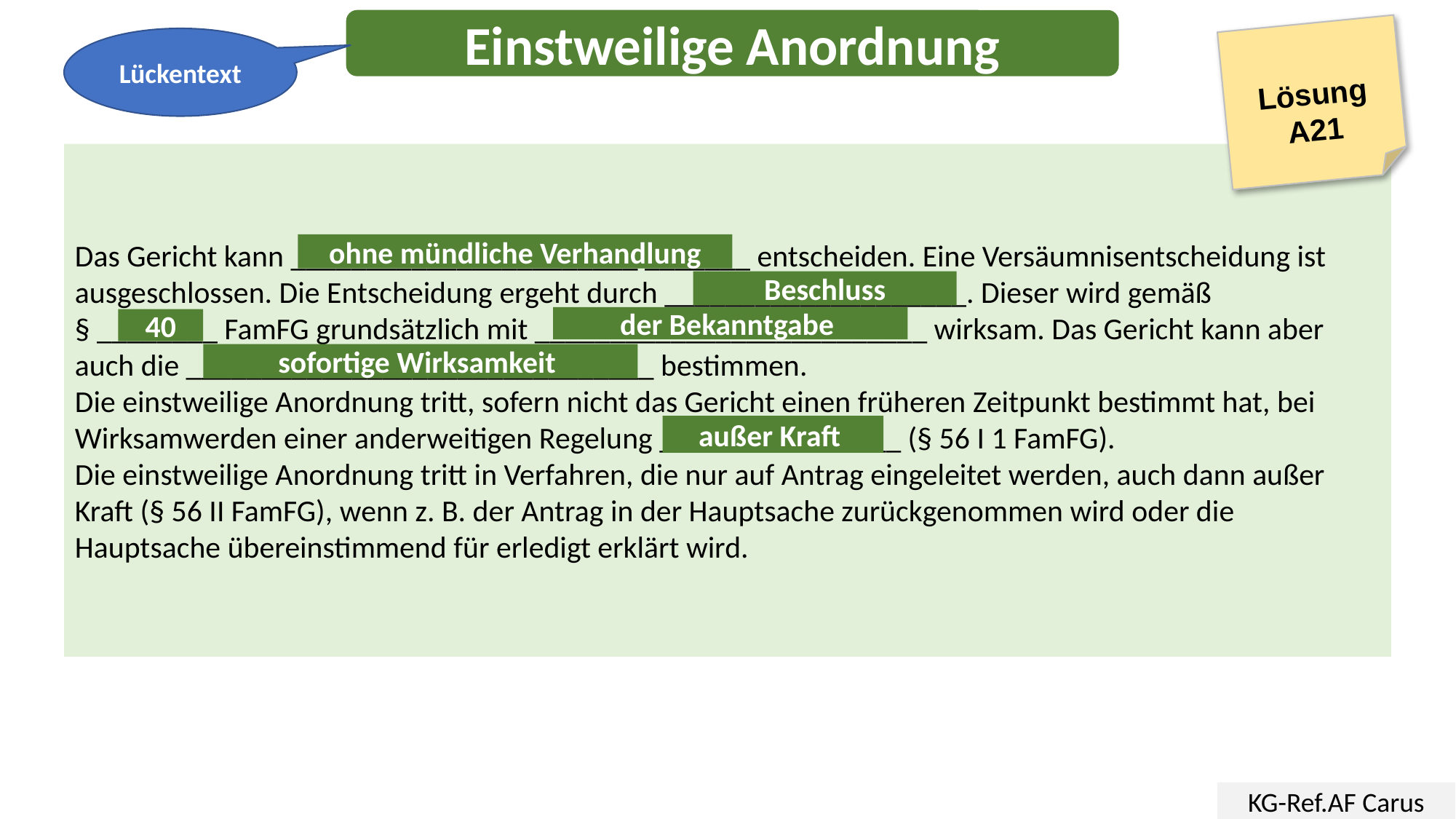

Einstweilige Anordnung

Lösung
A21
Lückentext
Das Gericht kann _______________________ _______ entscheiden. Eine Versäumnisentscheidung ist ausgeschlossen. Die Entscheidung ergeht durch ____________________. Dieser wird gemäß
§ ________ FamFG grundsätzlich mit __________________________ wirksam. Das Gericht kann aber auch die _______________________________ bestimmen.
Die einstweilige Anordnung tritt, sofern nicht das Gericht einen früheren Zeitpunkt bestimmt hat, bei Wirksamwerden einer anderweitigen Regelung ________________ (§ 56 I 1 FamFG).
Die einstweilige Anordnung tritt in Verfahren, die nur auf Antrag eingeleitet werden, auch dann außer Kraft (§ 56 II FamFG), wenn z. B. der Antrag in der Hauptsache zurückgenommen wird oder die Hauptsache übereinstimmend für erledigt erklärt wird.
ohne mündliche Verhandlung
Beschluss
der Bekanntgabe
40
sofortige Wirksamkeit
außer Kraft
KG-Ref.AF Carus